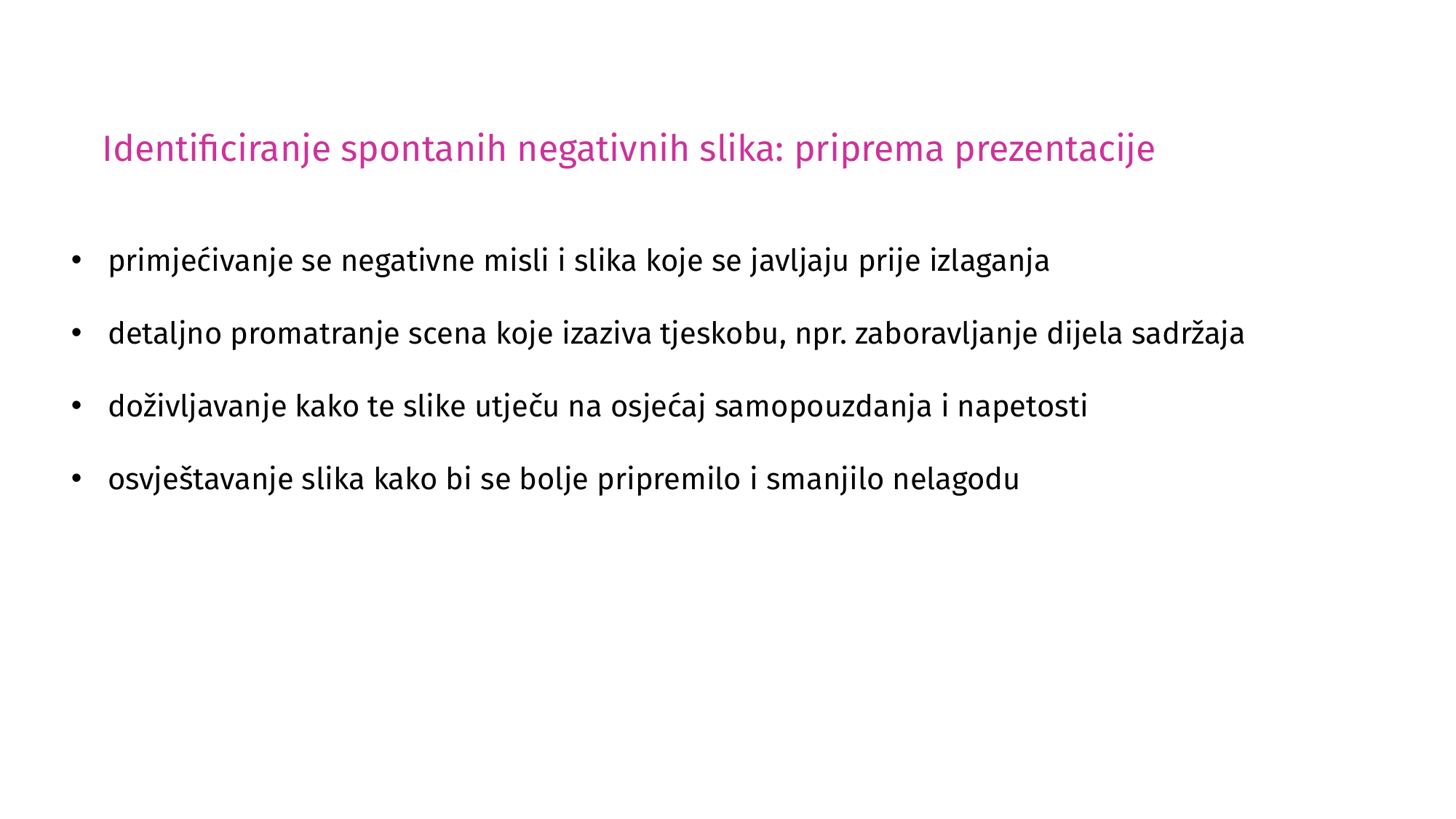

Identificiranje spontanih negativnih slika: priprema prezentacije

primjećivanje se negativne misli i slika koje se javljaju prije izlaganja

detaljno promatranje scena koje izaziva tjeskobu, npr. zaboravljanje dijela sadržaja

doživljavanje kako te slike utječu na osjećaj samopouzdanja i napetosti

osvještavanje slika kako bi se bolje pripremilo i smanjilo nelagodu